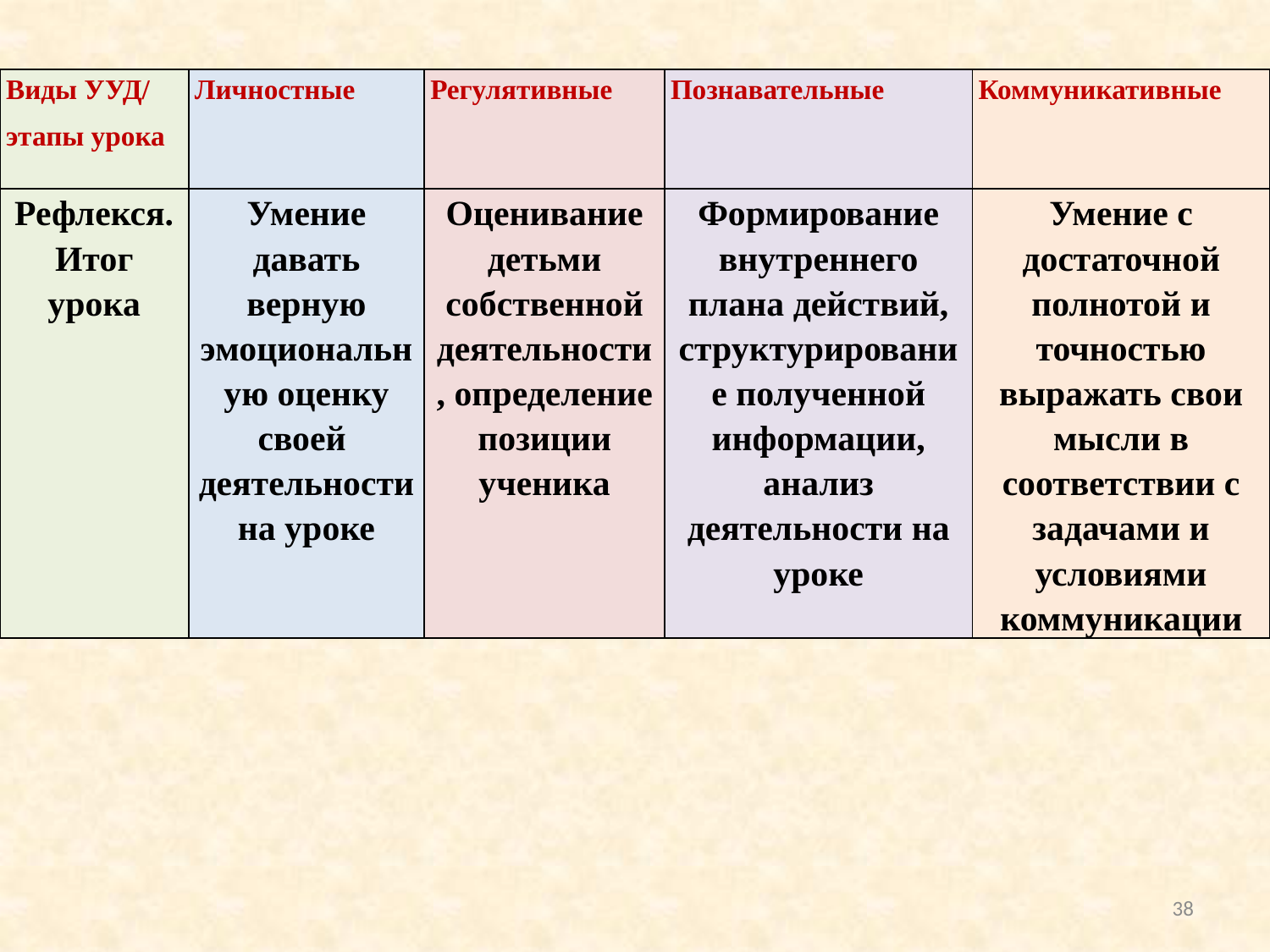

| Виды УУД/ этапы урока | Личностные | Регулятивные | Познавательные | Коммуникативные |
| --- | --- | --- | --- | --- |
| Рефлекся. Итог урока | Умение давать верную эмоциональную оценку своей деятельности на уроке | Оценивание детьми собственной деятельности, определение позиции ученика | Формирование внутреннего плана действий, структурирование полученной информации, анализ деятельности на уроке | Умение с достаточной полнотой и точностью выражать свои мысли в соответствии с задачами и условиями коммуникации |
38